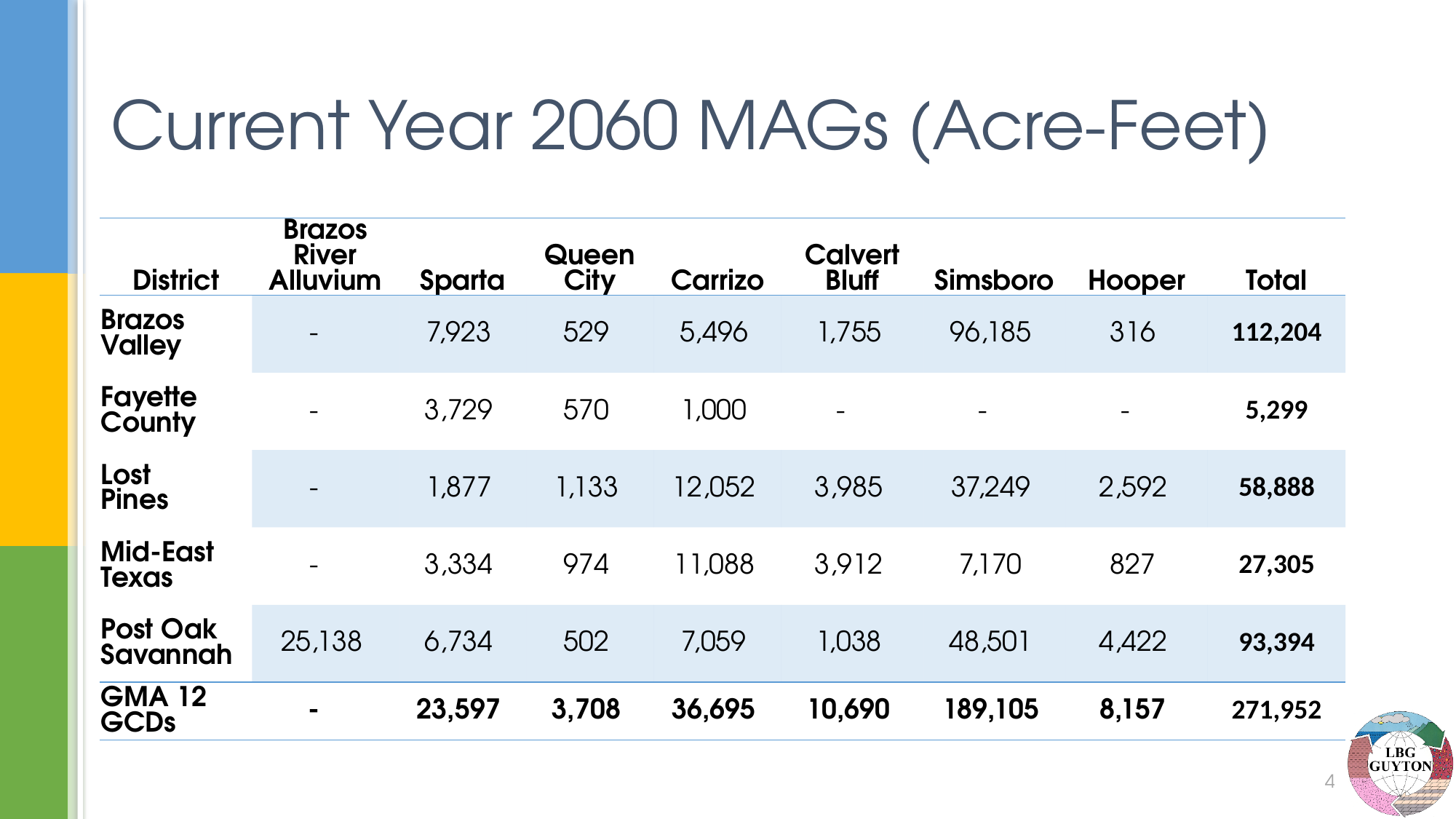

# Current Year 2060 MAGs (Acre-Feet)
| District | Brazos River Alluvium | Sparta | Queen City | Carrizo | Calvert Bluff | Simsboro | Hooper | Total |
| --- | --- | --- | --- | --- | --- | --- | --- | --- |
| Brazos Valley | - | 7,923 | 529 | 5,496 | 1,755 | 96,185 | 316 | 112,204 |
| Fayette County | - | 3,729 | 570 | 1,000 | - | - | - | 5,299 |
| Lost Pines | - | 1,877 | 1,133 | 12,052 | 3,985 | 37,249 | 2,592 | 58,888 |
| Mid-East Texas | - | 3,334 | 974 | 11,088 | 3,912 | 7,170 | 827 | 27,305 |
| Post Oak Savannah | 25,138 | 6,734 | 502 | 7,059 | 1,038 | 48,501 | 4,422 | 93,394 |
| GMA 12 GCDs | - | 23,597 | 3,708 | 36,695 | 10,690 | 189,105 | 8,157 | 271,952 |
4